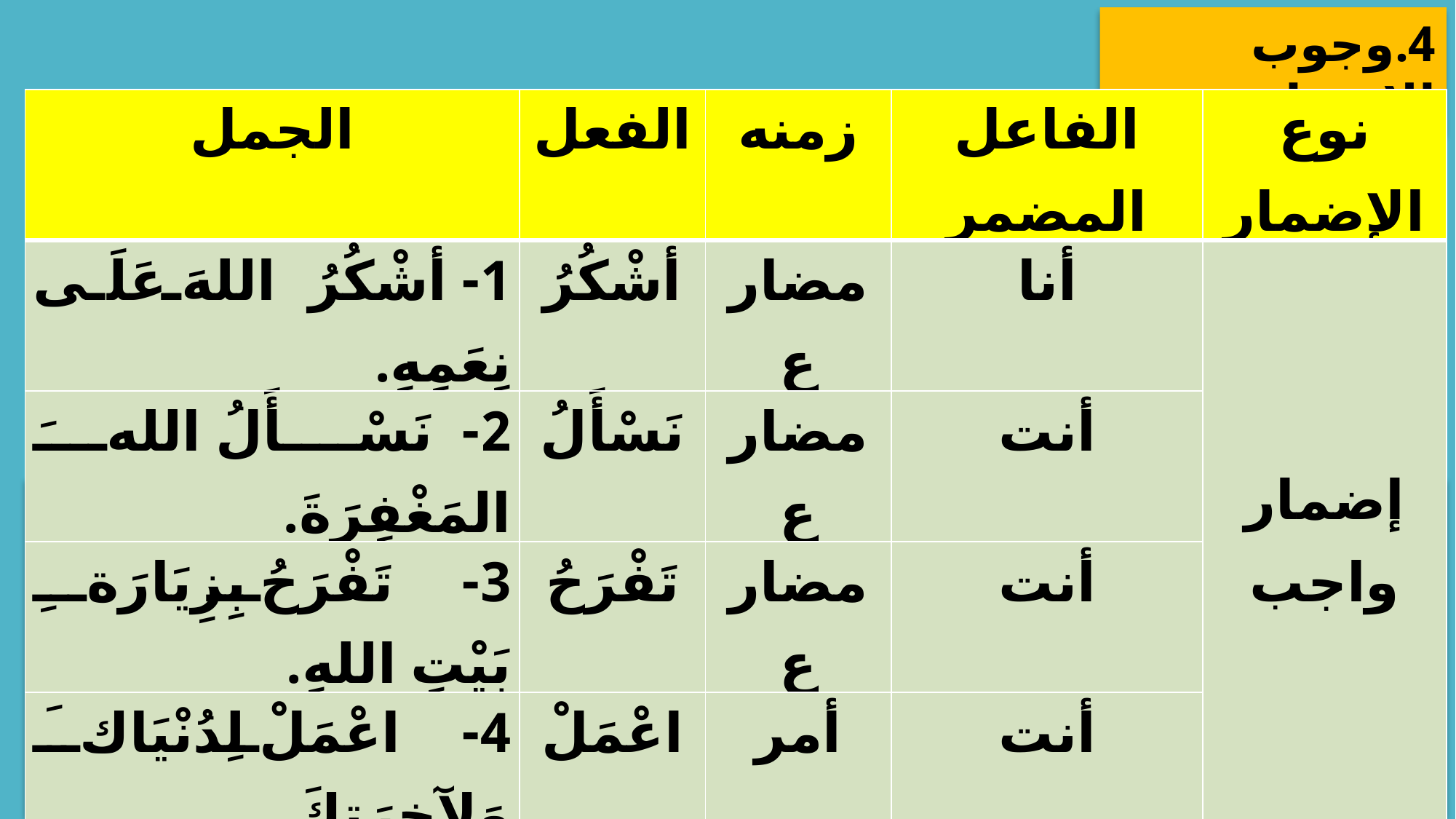

4.	وجوب الإضمار:
| الجمل | الفعل | زمنه | الفاعل المضمر | نوع الإضمار |
| --- | --- | --- | --- | --- |
| 1- أشْكُرُ اللهَ عَلَى نِعَمِهِ. | أشْكُرُ | مضارع | أنا | إضمار واجب |
| 2- نَسْأَلُ اللهَ المَغْفِرَةَ. | نَسْأَلُ | مضارع | أنت |  |
| 3- تَفْرَحُ بِزِيَارَةِ بَيْتِ اللهِ. | تَفْرَحُ | مضارع | أنت |  |
| 4- اعْمَلْ لِدُنْيَاكَ وَلآخِرَتِكَ. | اعْمَلْ | أمر | أنت |  |
أستنتج:  الفاعل الذي يكون ضميرا مستترا يجب إضماره في الحالات التالية:
مع الفعل المضارع المسند إلى المفرد المتكلم أو الجمع المتكلم أو المفرد المخاطب.
مع الفعل الأمر المسند إلى  المفرد المخاطب.